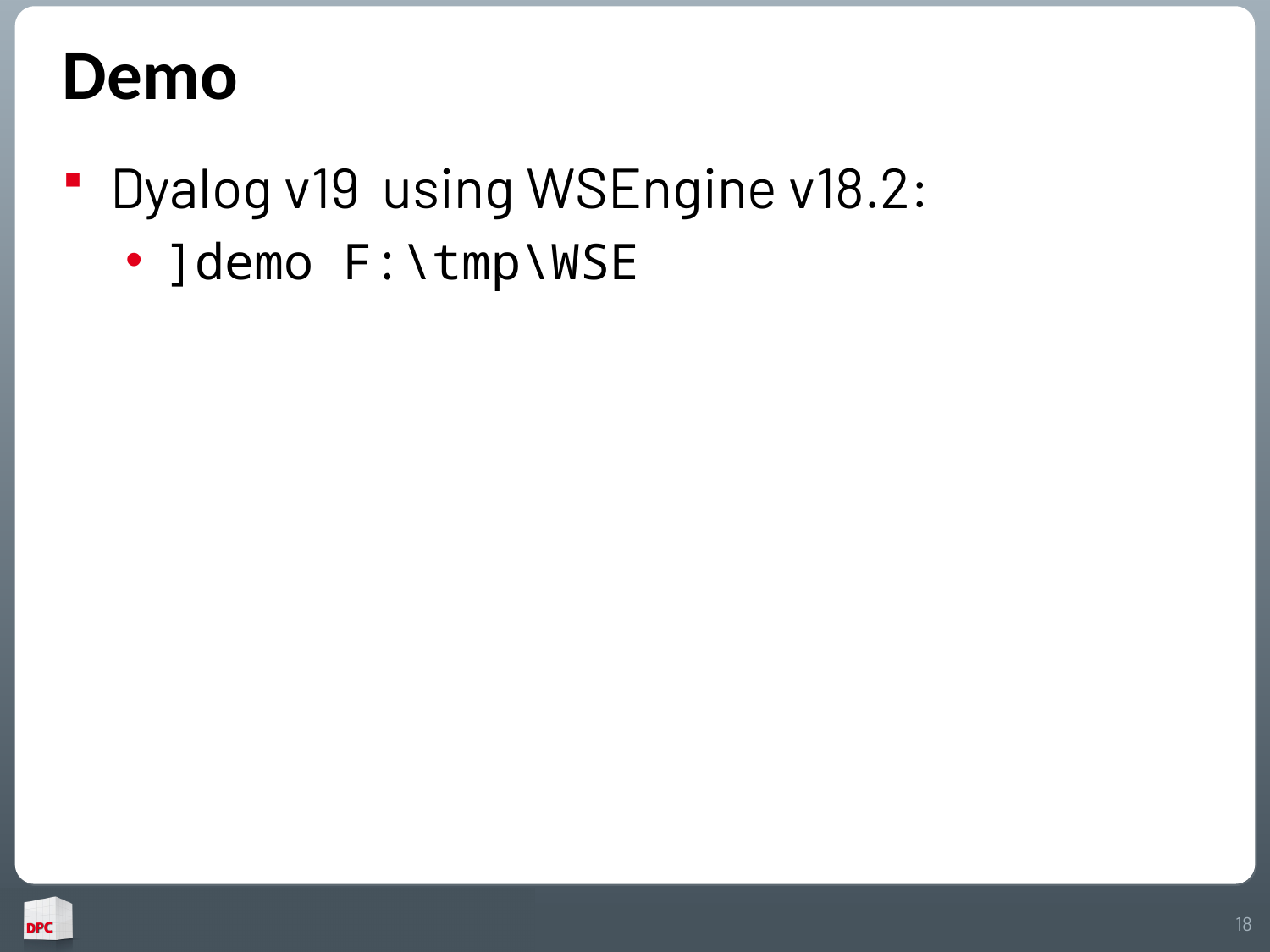

# Demo
Dyalog v19  using WSEngine v18.2:
]demo F:\tmp\WSE

 18